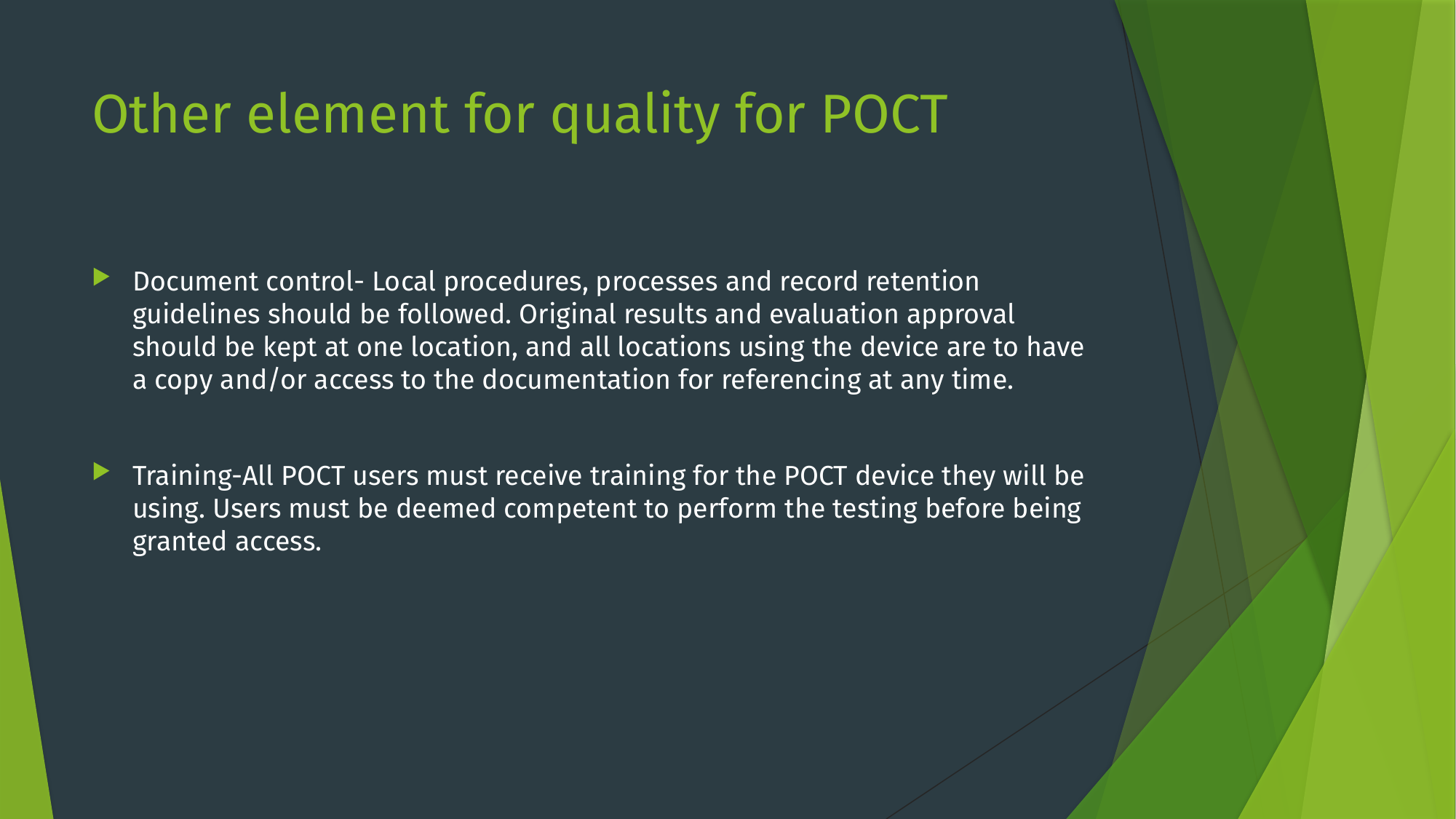

# Other element for quality for POCT
Document control- Local procedures, processes and record retention guidelines should be followed. Original results and evaluation approval should be kept at one location, and all locations using the device are to have a copy and/or access to the documentation for referencing at any time.

Training-All POCT users must receive training for the POCT device they will be using. Users must be deemed competent to perform the testing before being granted access.